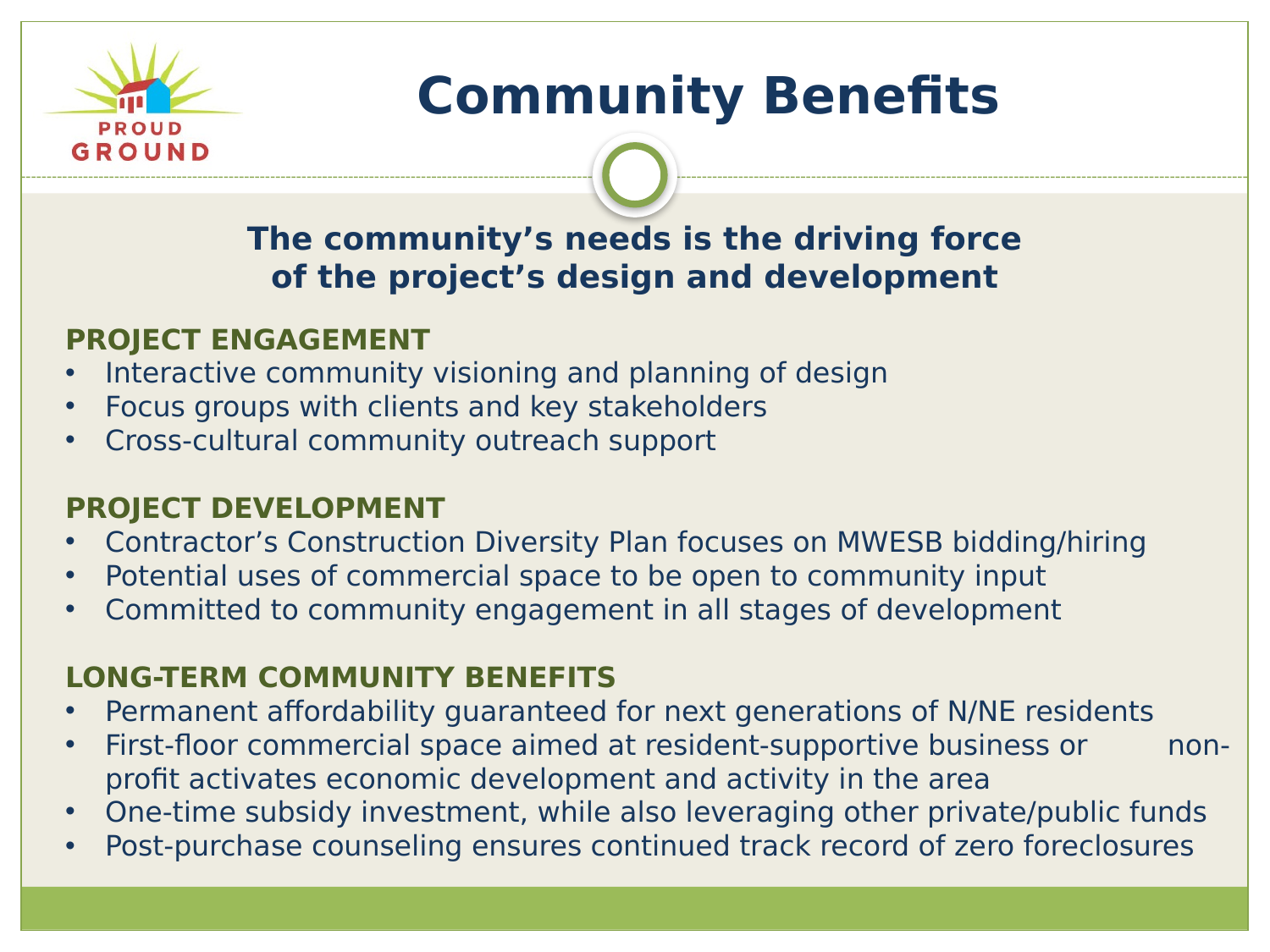

Community Benefits
The community’s needs is the driving force
of the project’s design and development
PROJECT ENGAGEMENT
Interactive community visioning and planning of design
Focus groups with clients and key stakeholders
Cross-cultural community outreach support

PROJECT DEVELOPMENT
Contractor’s Construction Diversity Plan focuses on MWESB bidding/hiring
Potential uses of commercial space to be open to community input
Committed to community engagement in all stages of development

LONG-TERM COMMUNITY BENEFITS
Permanent affordability guaranteed for next generations of N/NE residents
First-floor commercial space aimed at resident-supportive business or         non-profit activates economic development and activity in the area
One-time subsidy investment, while also leveraging other private/public funds
Post-purchase counseling ensures continued track record of zero foreclosures